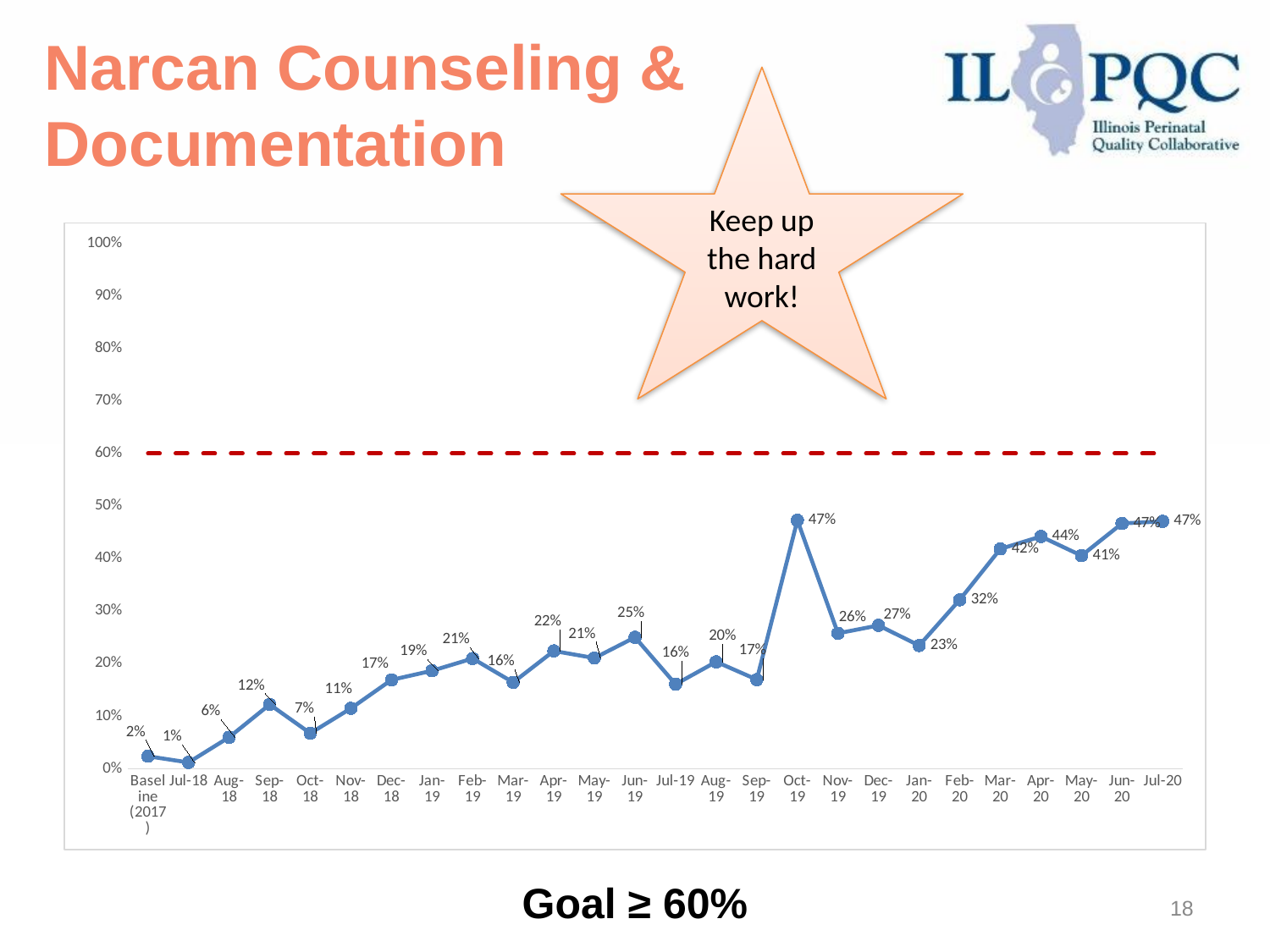

# Narcan Counseling & Documentation
Keep up the hard work!

### Chart

| Category | Narcan Counseling | Goal |
|---|---|---|
| Baseline (2017) | 0.0237 | 0.6 |
| Jul-18 | 0.0119 | 0.6 |
| Aug-18 | 0.0598 | 0.6 |
| Sep-18 | 0.1222 | 0.6 |
| Oct-18 | 0.0674 | 0.6 |
| Nov-18 | 0.1148 | 0.6 |
| Dec-18 | 0.169 | 0.6 |
| Jan-19 | 0.1864 | 0.6 |
| Feb-19 | 0.2097 | 0.6 |
| Mar-19 | 0.1642 | 0.6 |
| Apr-19 | 0.2241 | 0.6 |
| May-19 | 0.2105 | 0.6 |
| Jun-19 | 0.25 | 0.6 |
| Jul-19 | 0.1607 | 0.6 |
| Aug-19 | 0.2034 | 0.6 |
| Sep-19 | 0.1695 | 0.6 |
| Oct-19 | 0.4727 | 0.6 |
| Nov-19 | 0.2576 | 0.6 |
| Dec-19 | 0.2727 | 0.6 |
| Jan-20 | 0.2344 | 0.6 |
| Feb-20 | 0.3214 | 0.6 |
| Mar-20 | 0.4182 | 0.6 |
| Apr-20 | 0.44189999999999996 | 0.6 |
| May-20 | 0.4054 | 0.6 |
| Jun-20 | 0.4667 | 0.6 |
| Jul-20 | 0.4706 | 0.6 |
Goal ≥ 60%
18